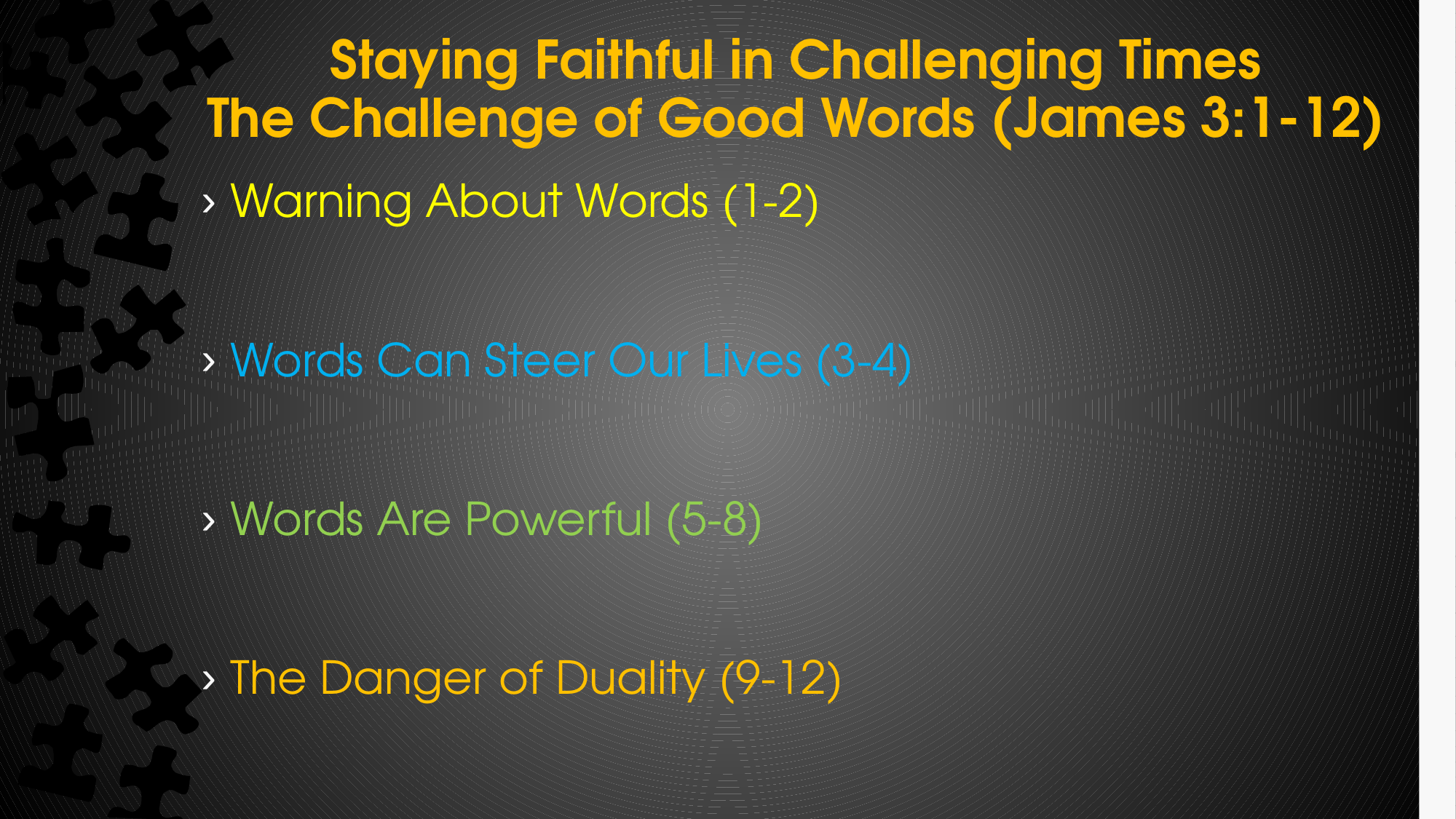

# Staying Faithful in Challenging Times The Challenge of Good Words (James 3:1-12)
Warning About Words (1-2)

Words Can Steer Our Lives (3-4)

Words Are Powerful (5-8)

The Danger of Duality (9-12)